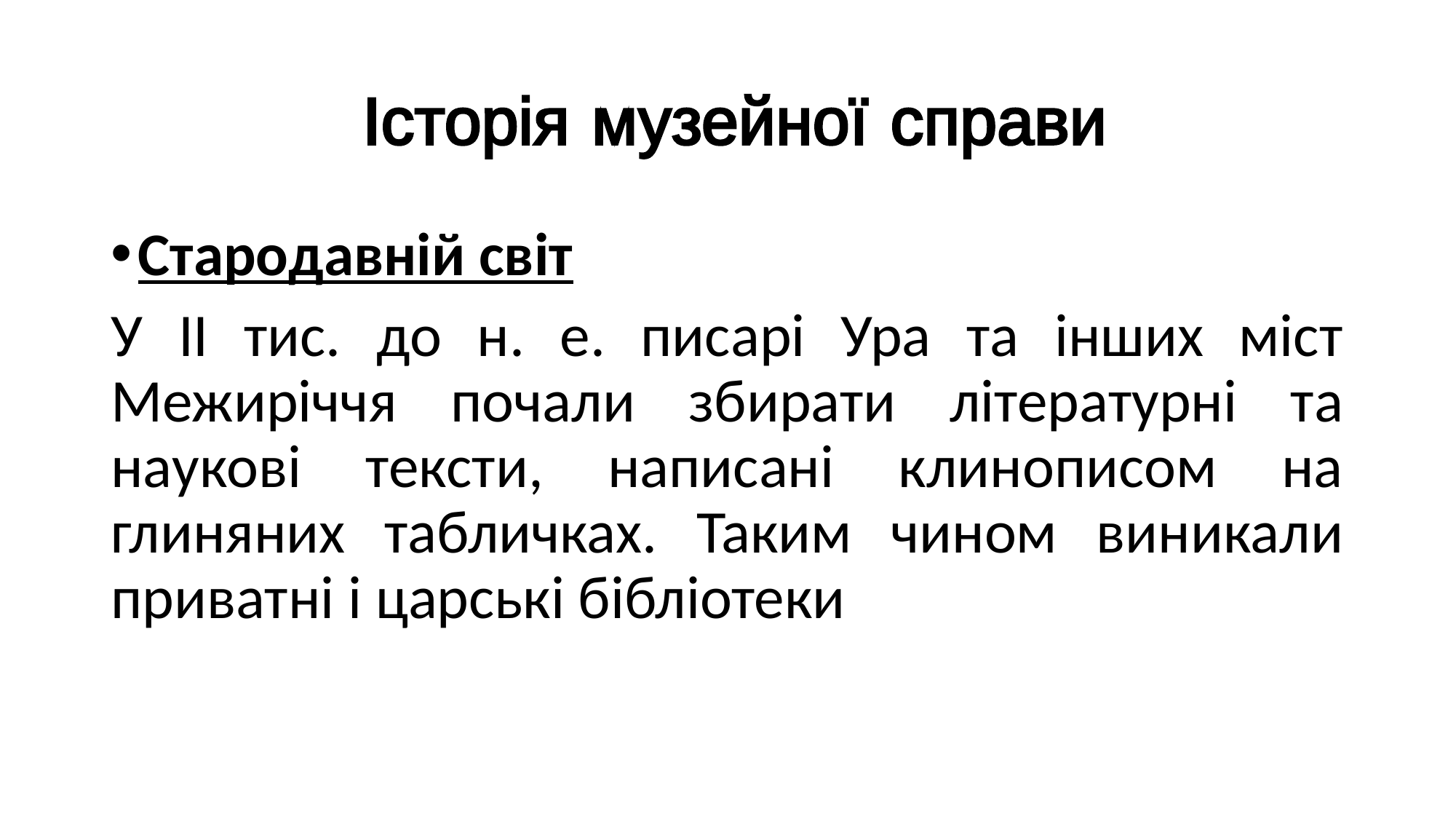

# Історія музейної справи
Стародавній світ
У ІІ тис. до н. е. писарі Ура та інших міст Межиріччя почали збирати літературні та наукові тексти, написані клинописом на глиняних табличках. Таким чином виникали приватні і царські бібліотеки